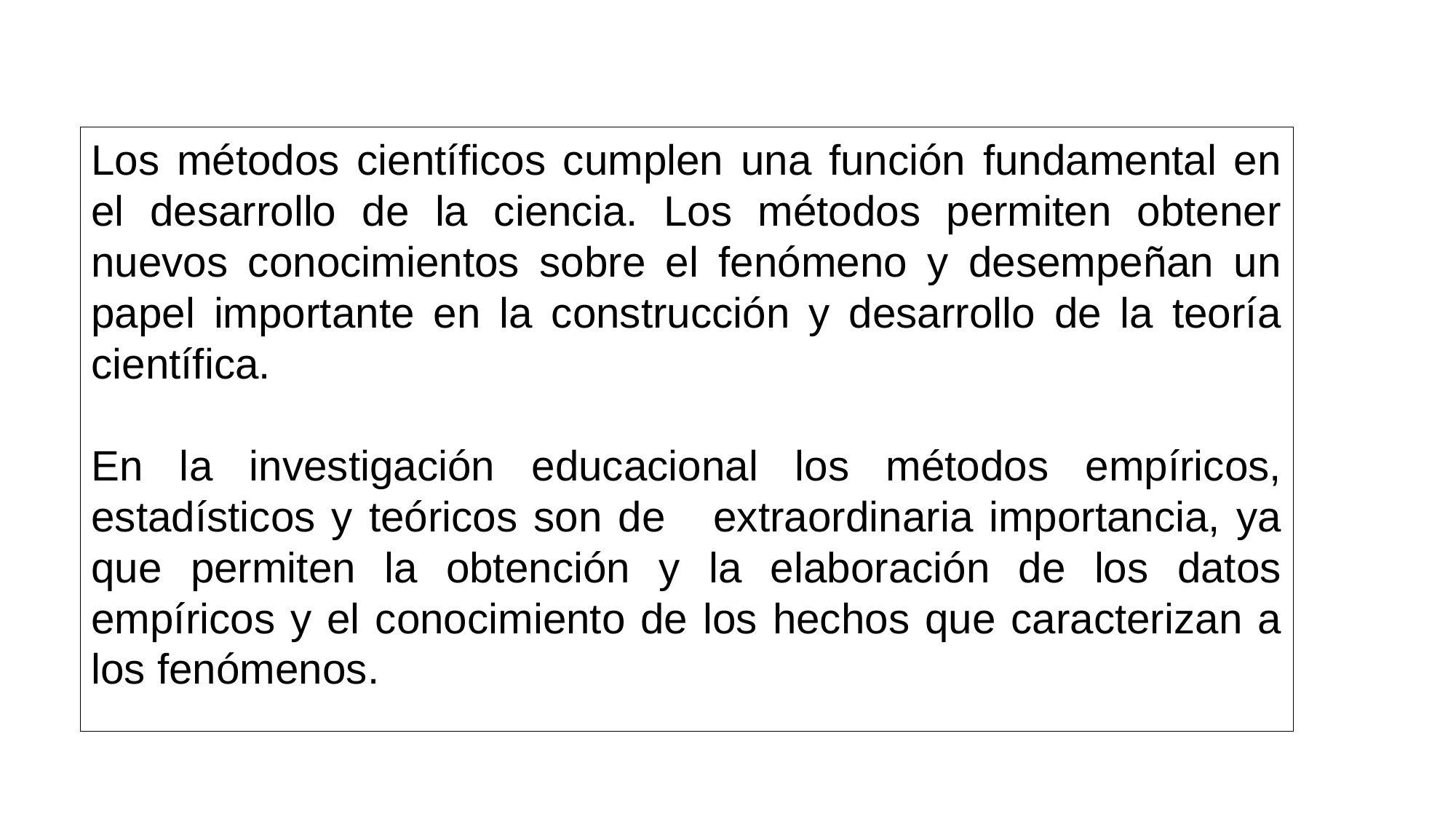

Los métodos científicos cumplen una función fundamental en el desarrollo de la ciencia. Los métodos permiten obtener nuevos conocimientos sobre el fenómeno y desempeñan un papel importante en la construcción y desarrollo de la teoría científica.

En la investigación educacional los métodos empíricos, estadísticos y teóricos son de   extraordinaria importancia, ya que permiten la obtención y la elaboración de los datos empíricos y el conocimiento de los hechos que caracterizan a los fenómenos.